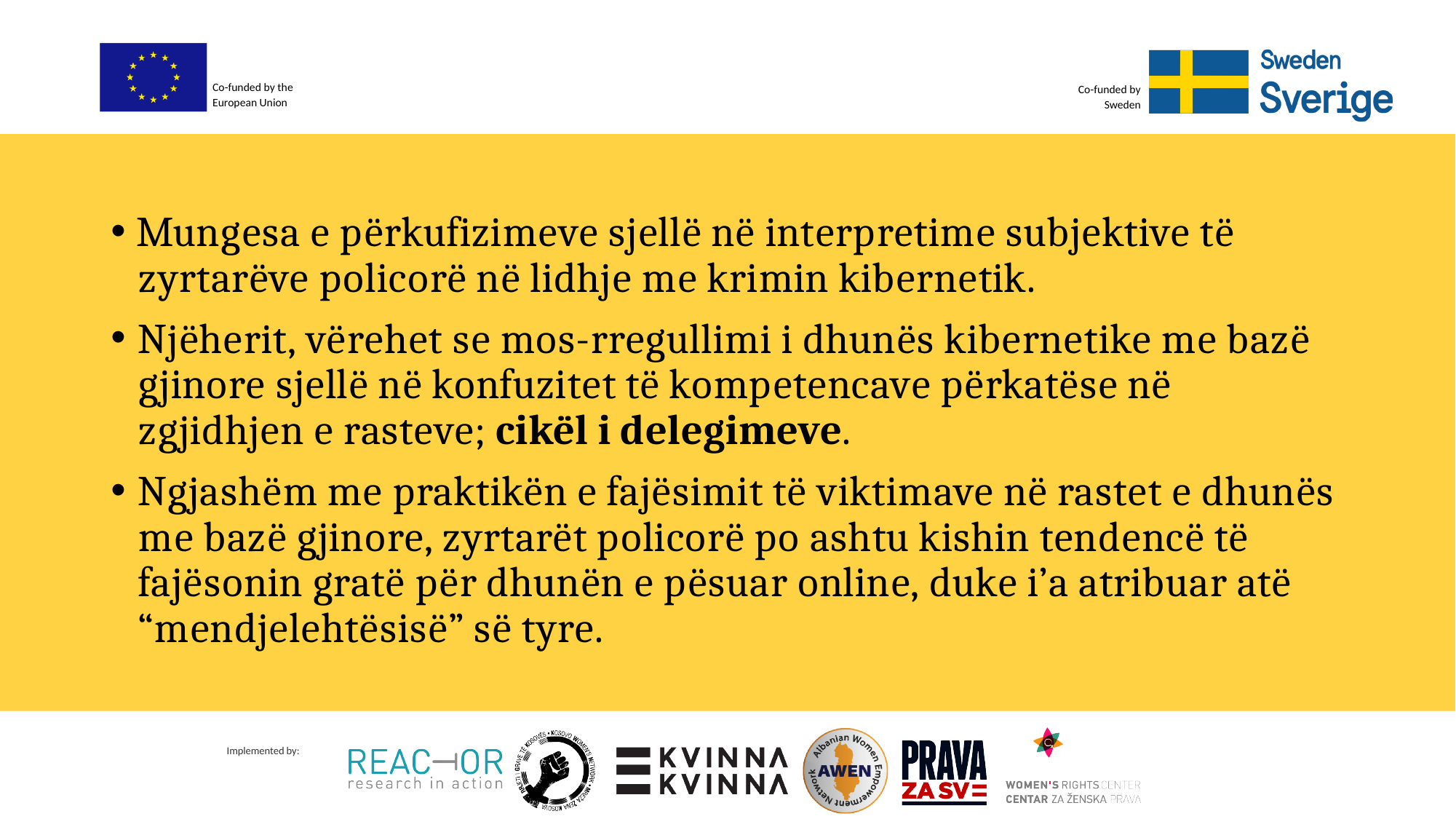

Mungesa e përkufizimeve sjellë në interpretime subjektive të zyrtarëve policorë në lidhje me krimin kibernetik.
Njëherit, vërehet se mos-rregullimi i dhunës kibernetike me bazë gjinore sjellë në konfuzitet të kompetencave përkatëse në zgjidhjen e rasteve; cikël i delegimeve.
Ngjashëm me praktikën e fajësimit të viktimave në rastet e dhunës me bazë gjinore, zyrtarët policorë po ashtu kishin tendencë të fajësonin gratë për dhunën e pësuar online, duke i’a atribuar atë “mendjelehtësisë” së tyre.